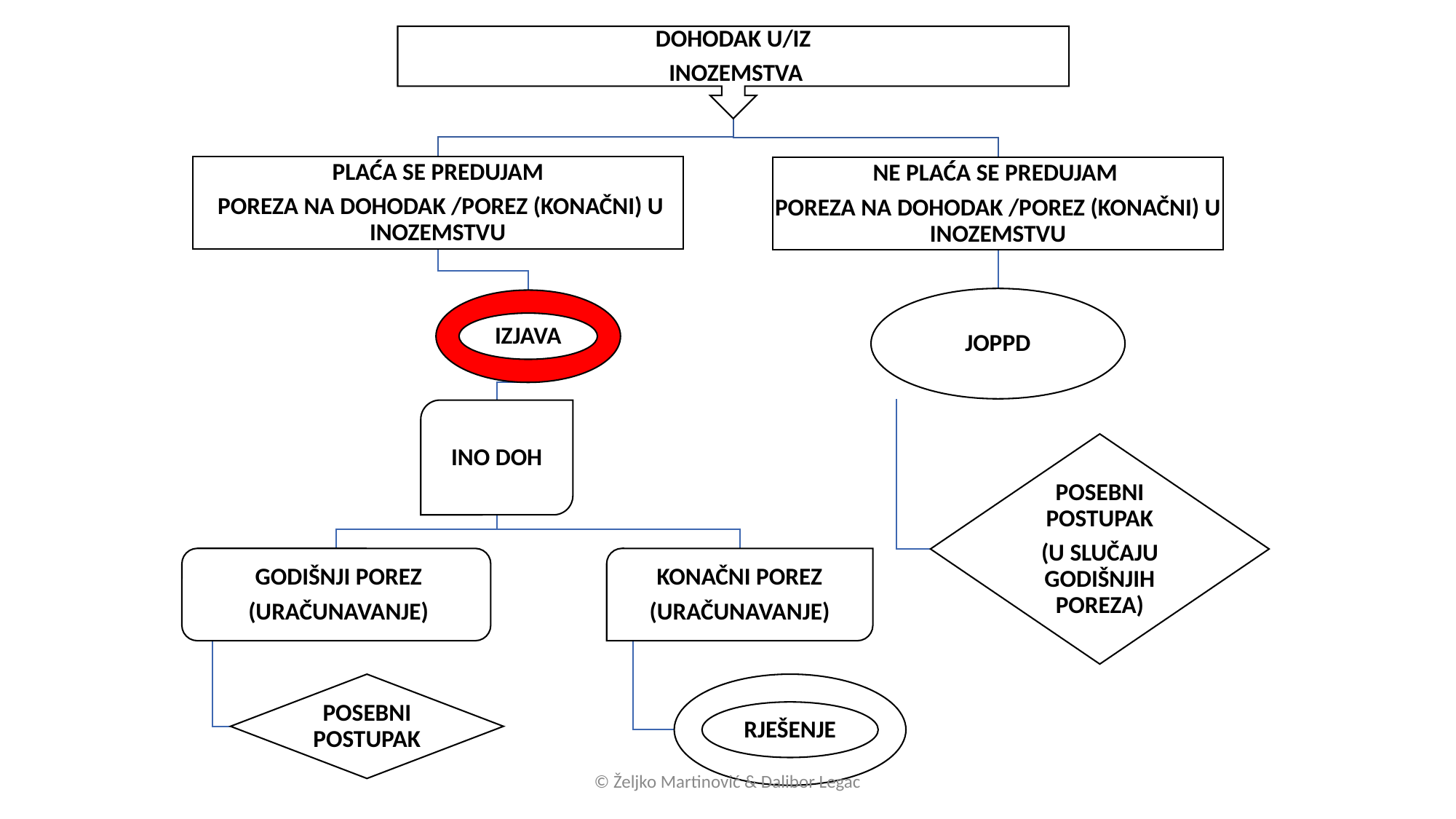

DOHODAK U/IZ
 INOZEMSTVA
PLAĆA SE PREDUJAM
 POREZA NA DOHODAK /POREZ (KONAČNI) U INOZEMSTVU
IZJAVA
INO DOH
GODIŠNJI POREZ
(URAČUNAVANJE)
POSEBNI POSTUPAK
KONAČNI POREZ
(URAČUNAVANJE)
RJEŠENJE
NE PLAĆA SE PREDUJAM
POREZA NA DOHODAK /POREZ (KONAČNI) U INOZEMSTVU
JOPPD
POSEBNI POSTUPAK
(U SLUČAJU GODIŠNJIH POREZA)
© Željko Martinović & Dalibor Legac